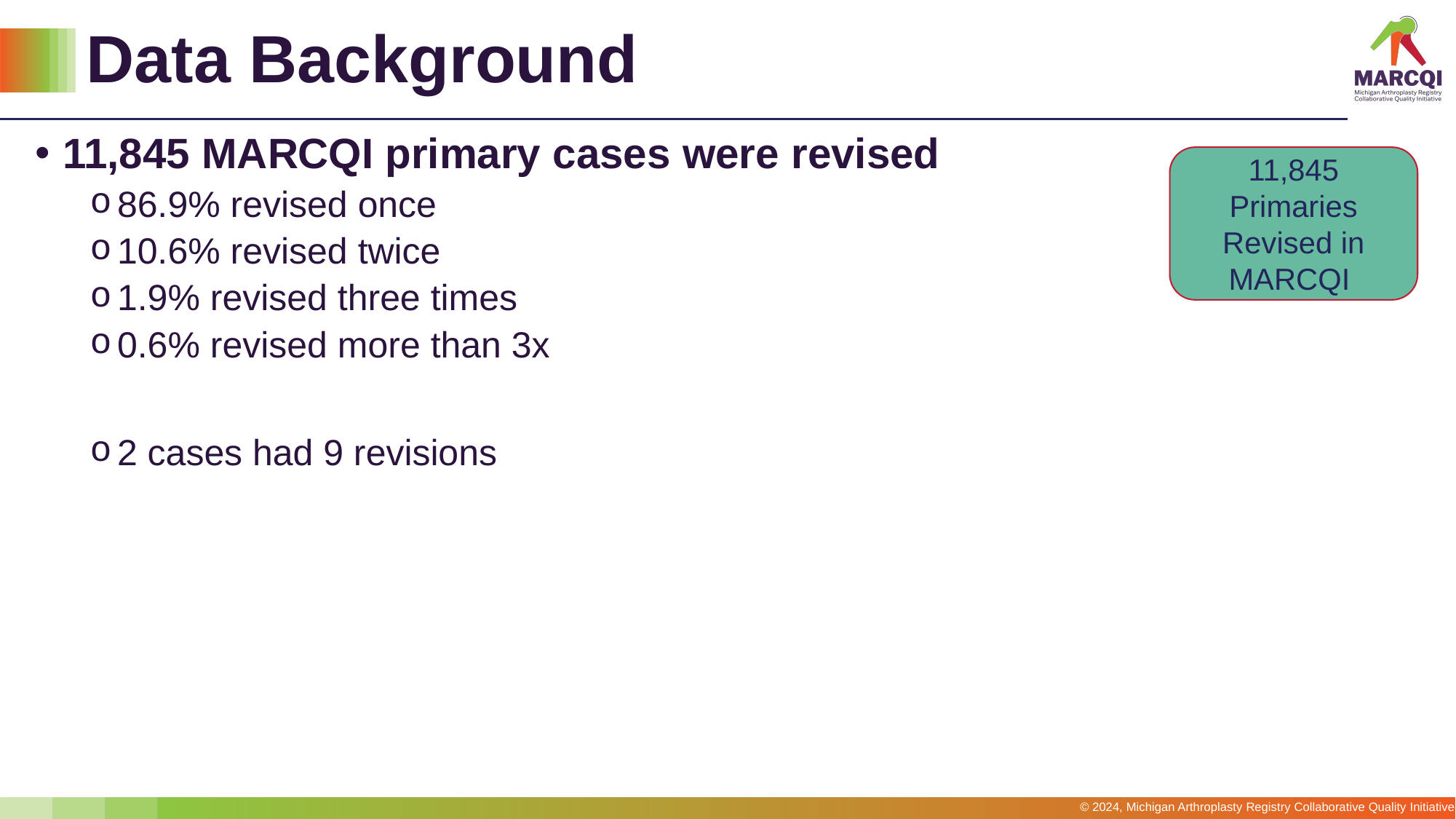

# Data Background
11,845 MARCQI primary cases were revised
86.9% revised once
10.6% revised twice
1.9% revised three times
0.6% revised more than 3x

2 cases had 9 revisions
11,845 Primaries Revised in MARCQI